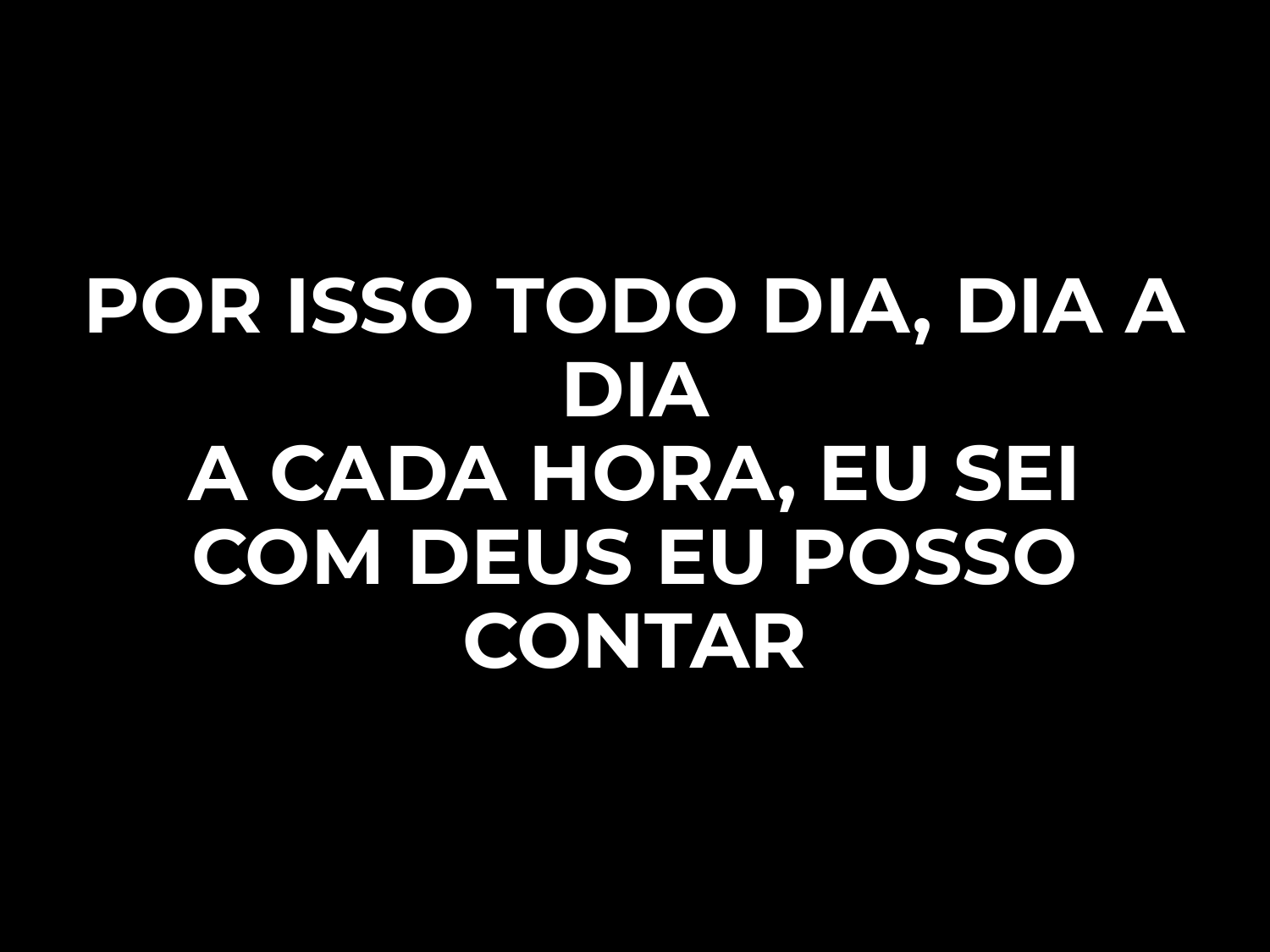

POR ISSO TODO DIA, DIA A DIA
A CADA HORA, EU SEI
COM DEUS EU POSSO CONTAR